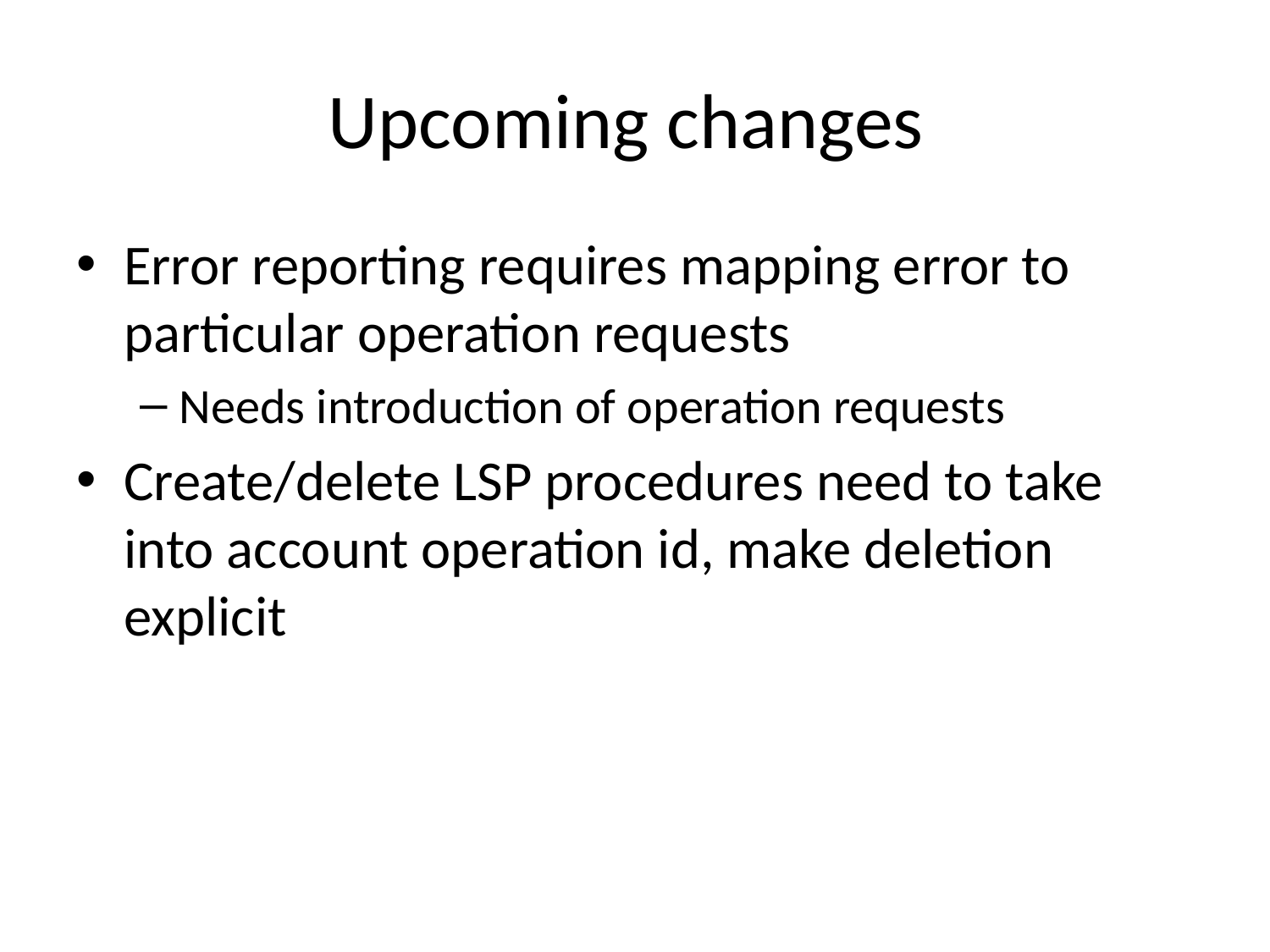

# Upcoming changes
Error reporting requires mapping error to particular operation requests
Needs introduction of operation requests
Create/delete LSP procedures need to take into account operation id, make deletion explicit